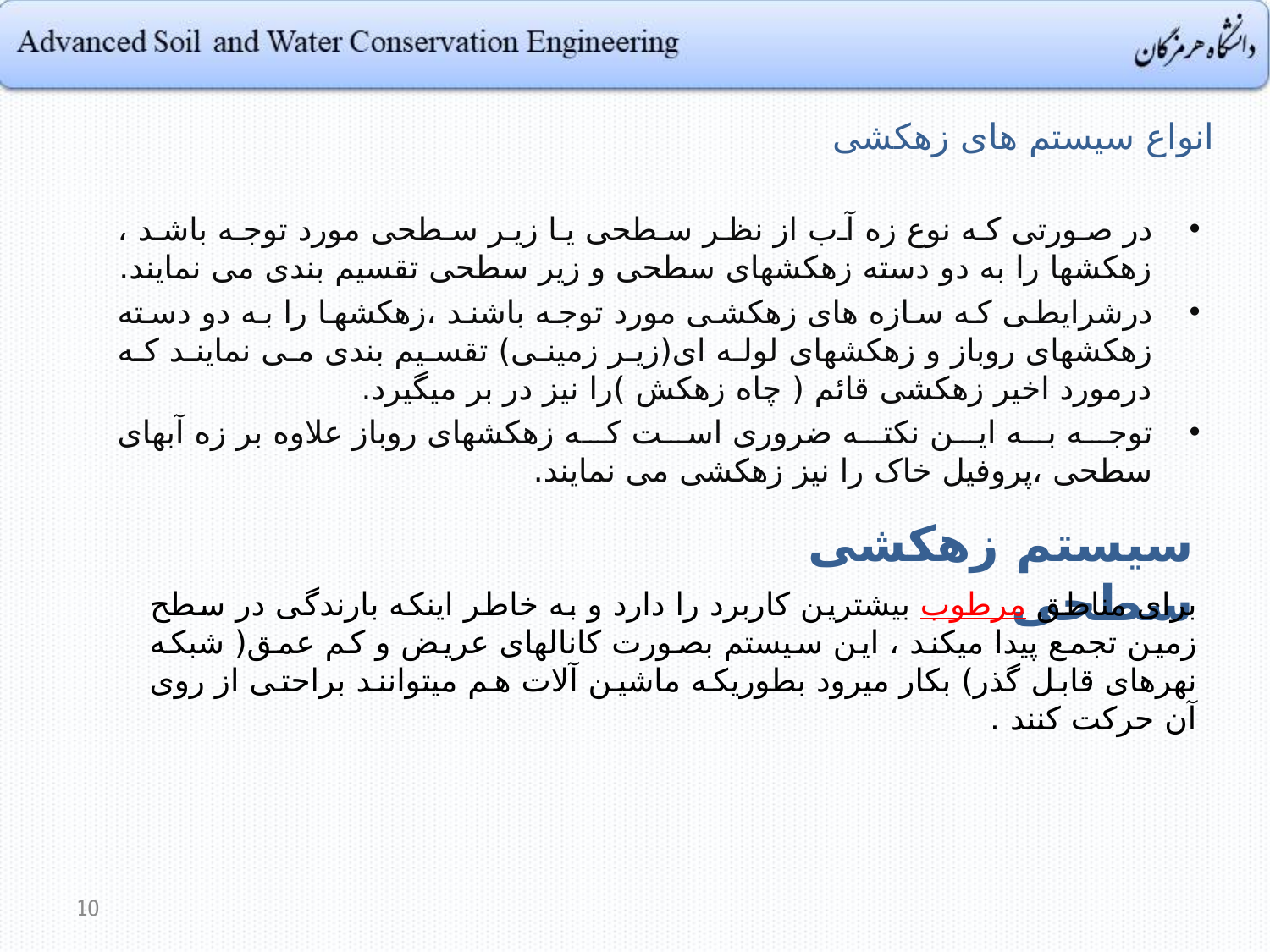

انواع سیستم های زهکشی
در صورتی که نوع زه آب از نظر سطحی یا زیر سطحی مورد توجه باشد ، زهکشها را به دو دسته زهکشهای سطحی و زیر سطحی تقسیم بندی می نمایند.
درشرایطی که سازه های زهکشی مورد توجه باشند ،زهکشها را به دو دسته زهکشهای روباز و زهکشهای لوله ای(زیر زمینی) تقسیم بندی می نمایند که درمورد اخیر زهکشی قائم ( چاه زهکش )را نیز در بر میگیرد.
توجه به این نکته ضروری است که زهکشهای روباز علاوه بر زه آبهای سطحی ،پروفیل خاک را نیز زهکشی می نمایند.
سیستم زهکشی سطحی
برای مناطق مرطوب بیشترین کاربرد را دارد و به خاطر اینکه بارندگی در سطح زمین تجمع پیدا میکند ، این سیستم بصورت کانالهای عریض و کم عمق( شبکه نهرهای قابل گذر) بکار میرود بطوریکه ماشین آلات هم میتوانند براحتی از روی آن حرکت کنند .
10